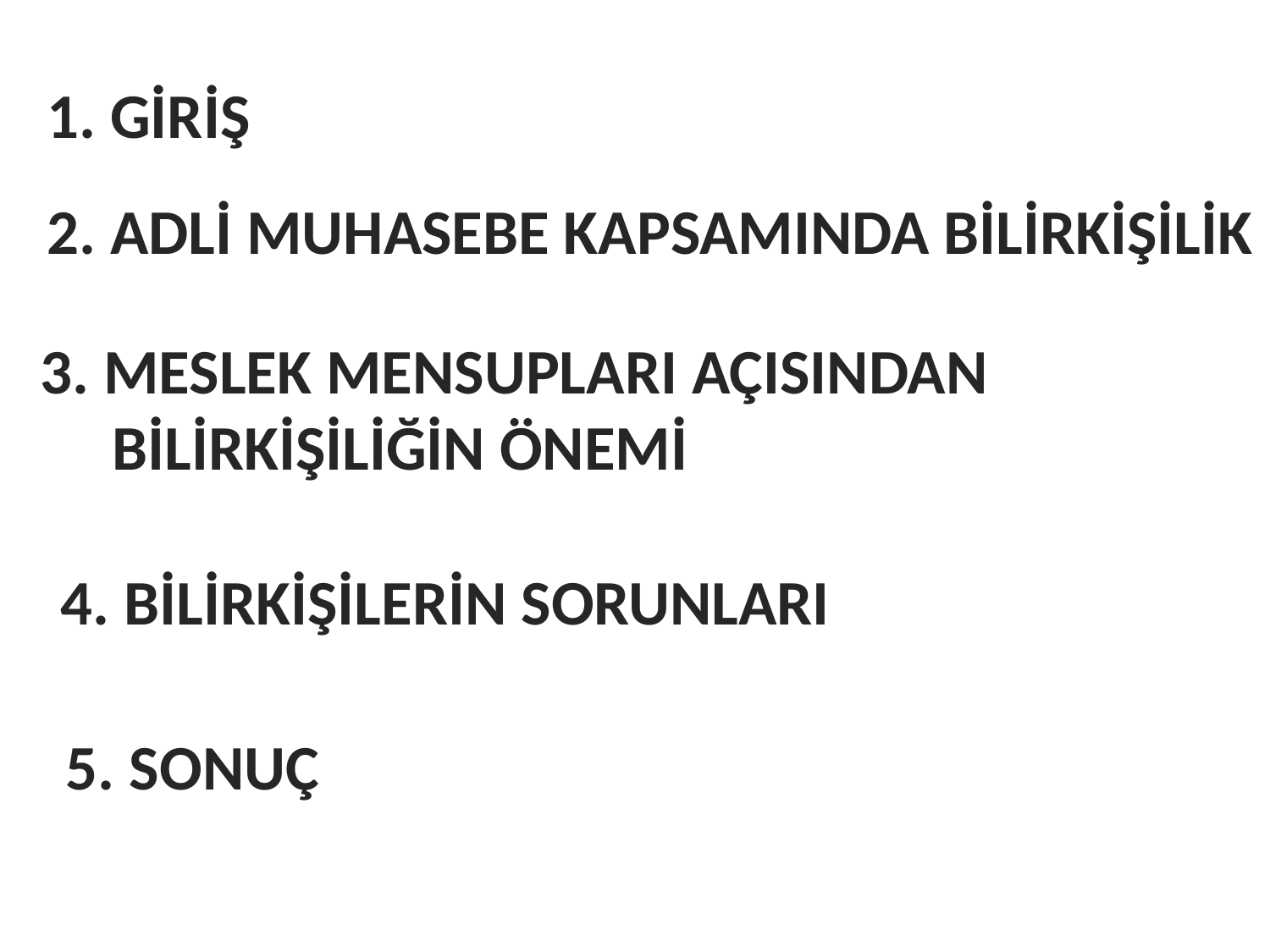

1. GİRİŞ
2. ADLİ MUHASEBE KAPSAMINDA BİLİRKİŞİLİK
3. MESLEK MENSUPLARI AÇISINDAN
     BİLİRKİŞİLİĞİN ÖNEMİ
4. BİLİRKİŞİLERİN SORUNLARI
5. SONUÇ